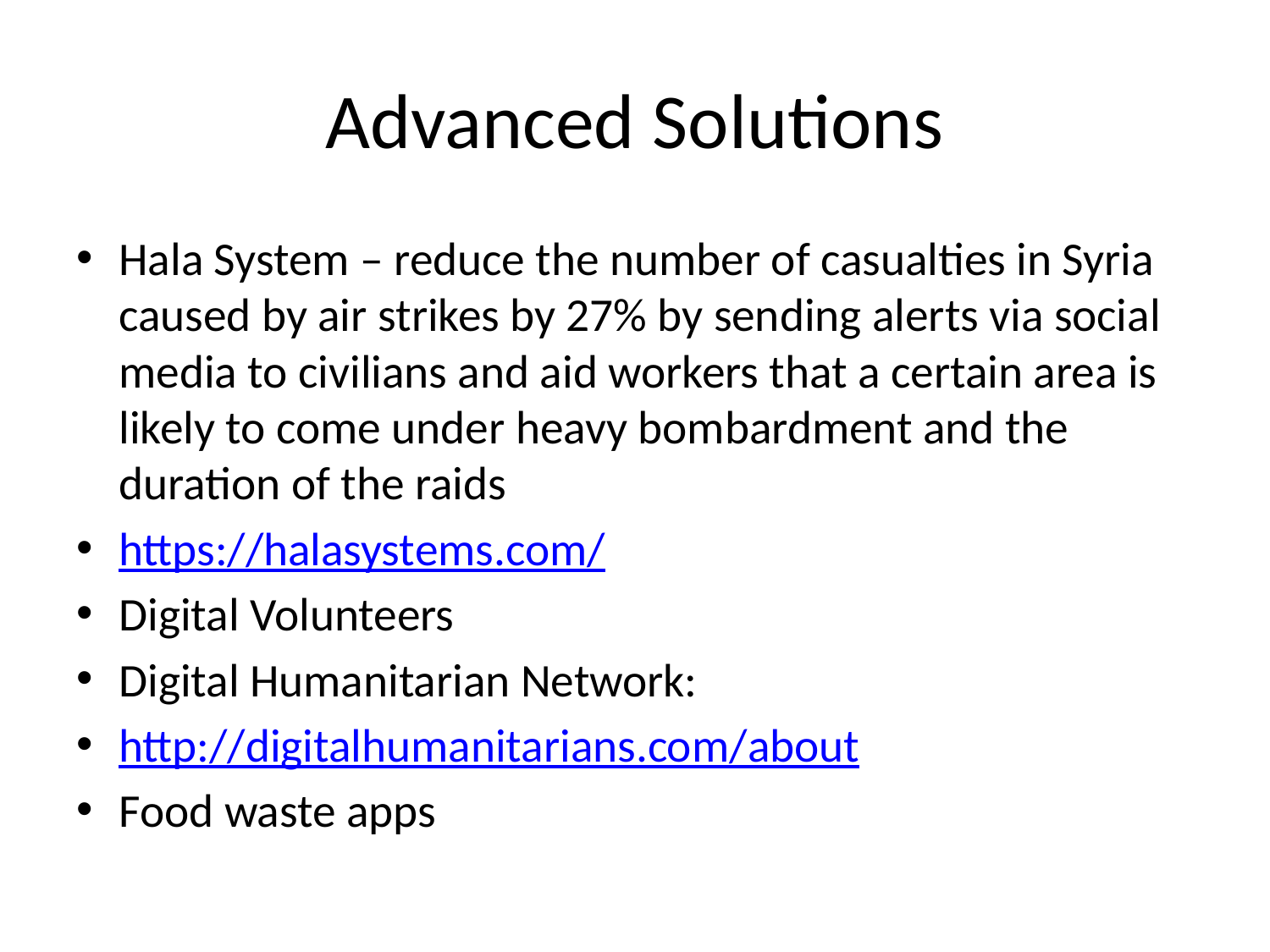

# Advanced Solutions
Hala System – reduce the number of casualties in Syria caused by air strikes by 27% by sending alerts via social media to civilians and aid workers that a certain area is likely to come under heavy bombardment and the duration of the raids
https://halasystems.com/
Digital Volunteers
Digital Humanitarian Network:
http://digitalhumanitarians.com/about
Food waste apps